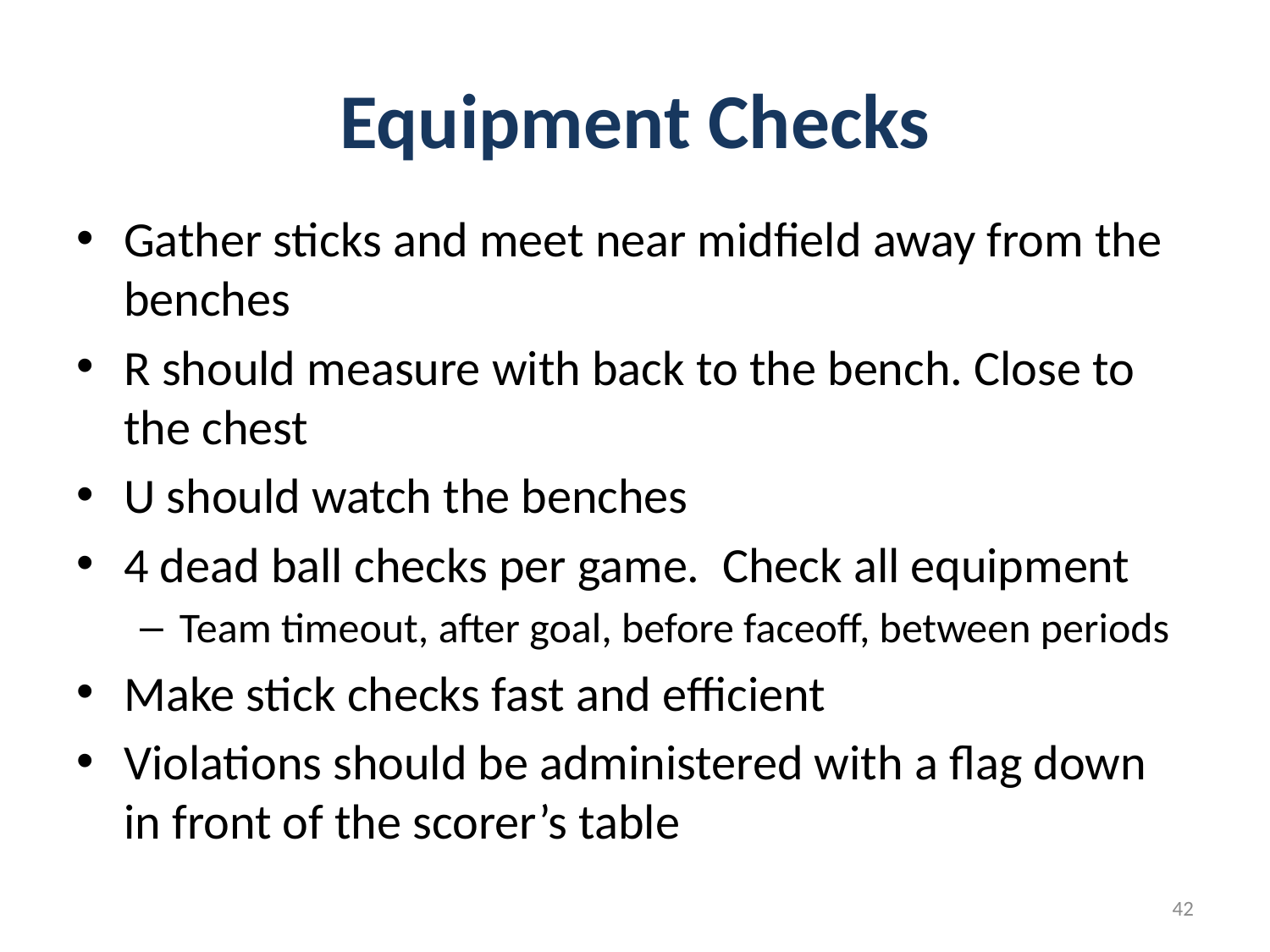

# Equipment Checks
Gather sticks and meet near midfield away from the benches
R should measure with back to the bench. Close to the chest
U should watch the benches
4 dead ball checks per game.  Check all equipment
Team timeout, after goal, before faceoff, between periods
Make stick checks fast and efficient
Violations should be administered with a flag down in front of the scorer’s table
42